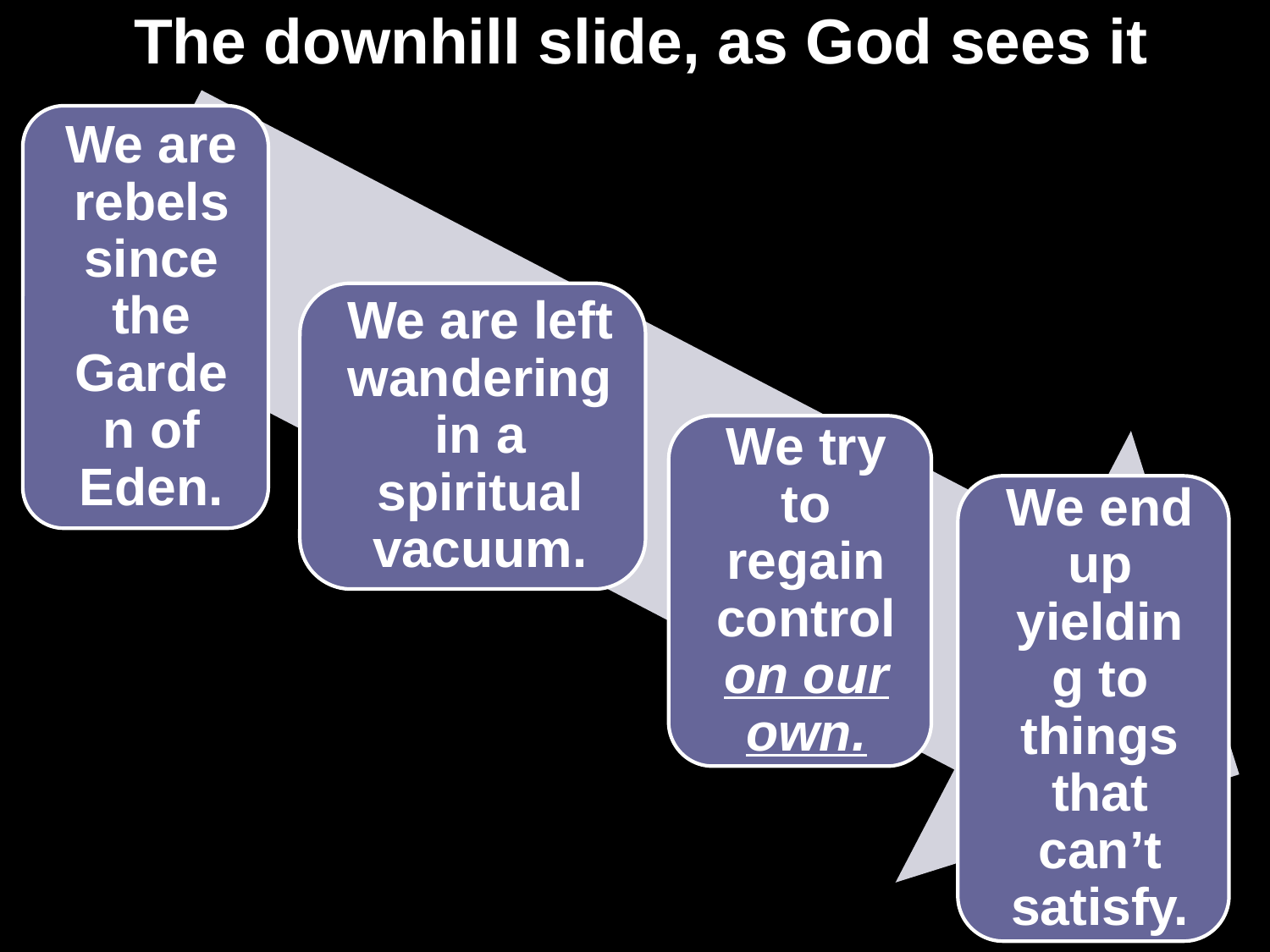

The downhill slide, as God sees it
We are rebels since the Garden of Eden.
We are left wandering in a spiritual vacuum.
We try to regain control on our own.
We end up yielding to things that can’t satisfy.